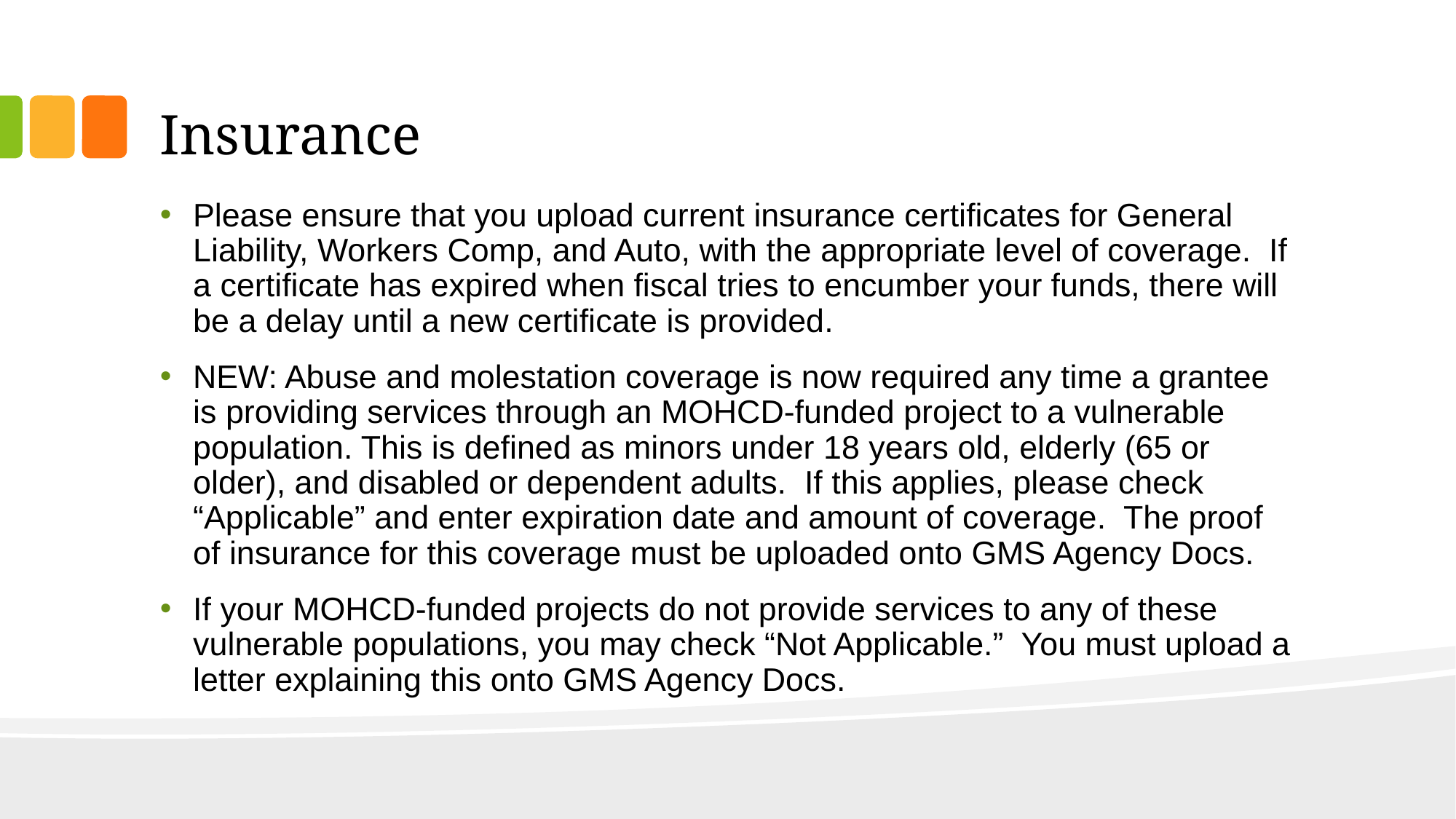

# Insurance
Please ensure that you upload current insurance certificates for General Liability, Workers Comp, and Auto, with the appropriate level of coverage.  If a certificate has expired when fiscal tries to encumber your funds, there will be a delay until a new certificate is provided.
NEW: Abuse and molestation coverage is now required any time a grantee is providing services through an MOHCD-funded project to a vulnerable population. This is defined as minors under 18 years old, elderly (65 or older), and disabled or dependent adults.  If this applies, please check “Applicable” and enter expiration date and amount of coverage.  The proof of insurance for this coverage must be uploaded onto GMS Agency Docs.
If your MOHCD-funded projects do not provide services to any of these vulnerable populations, you may check “Not Applicable.”  You must upload a letter explaining this onto GMS Agency Docs.